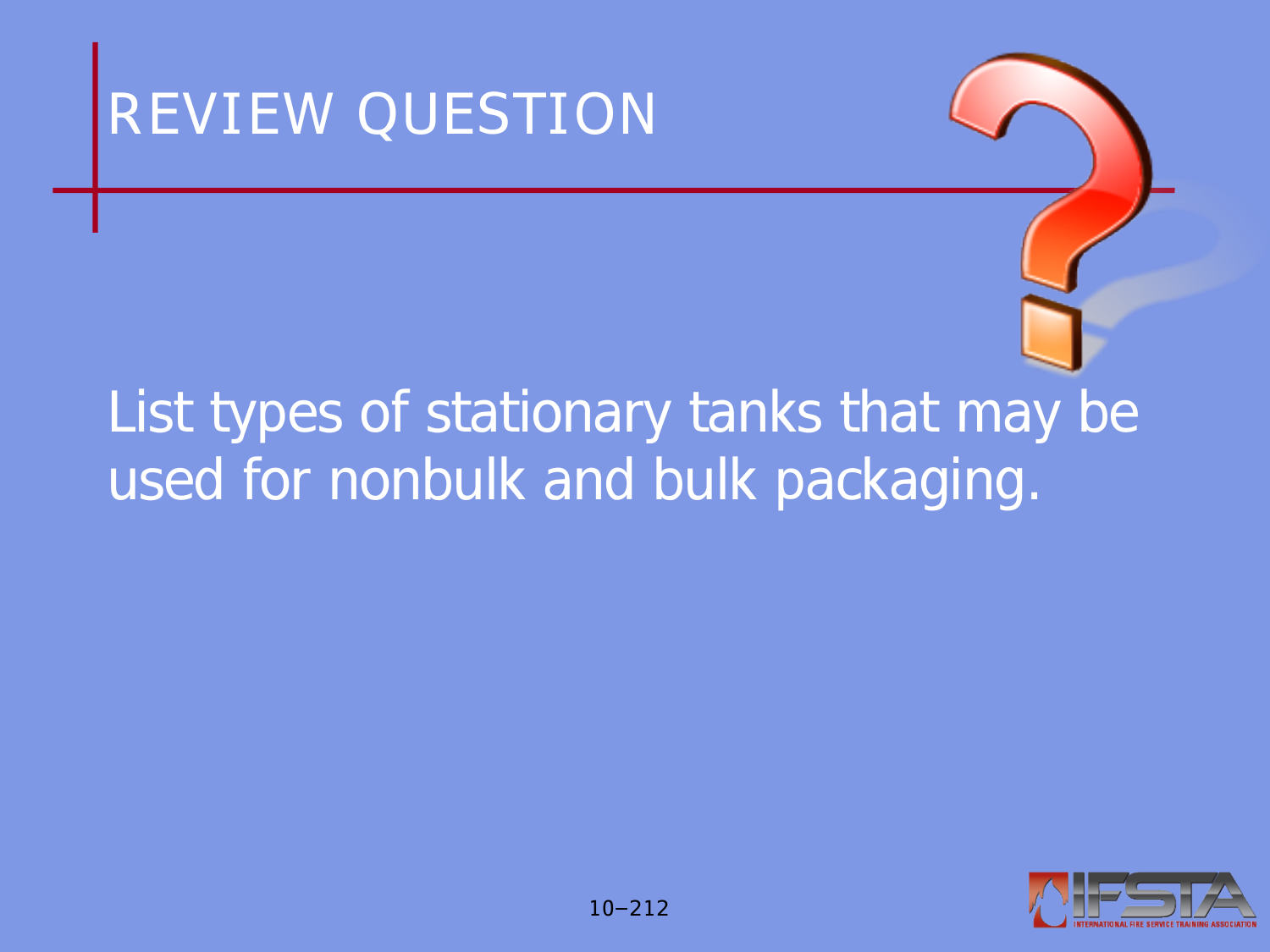

# REVIEW QUESTION

List types of stationary tanks that may be used for nonbulk and bulk packaging.
10–212